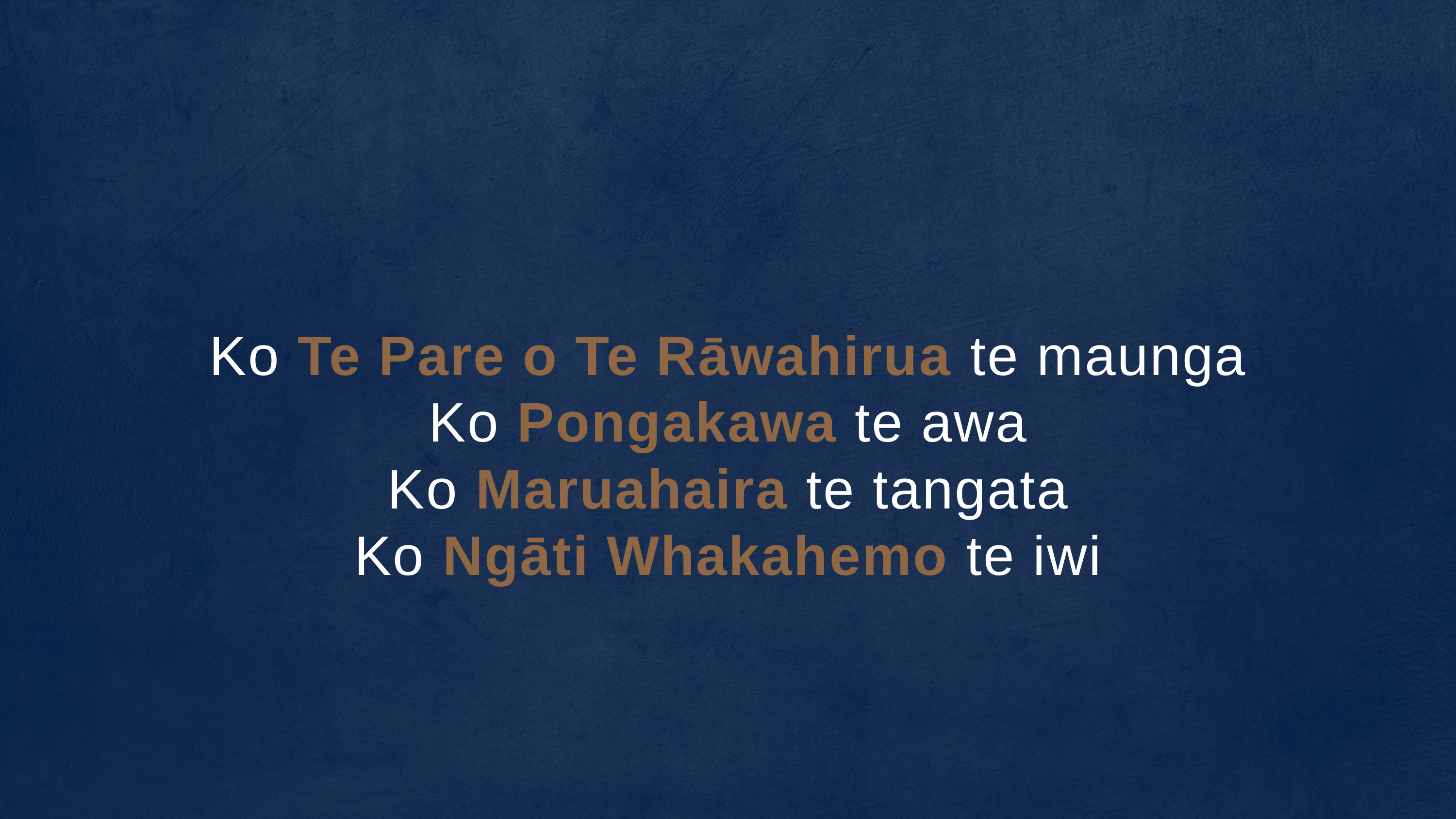

Ko Te Pare o Te Rāwahirua te maunga
Ko Pongakawa te awa
Ko Maruahaira te tangata
Ko Ngāti Whakahemo te iwi